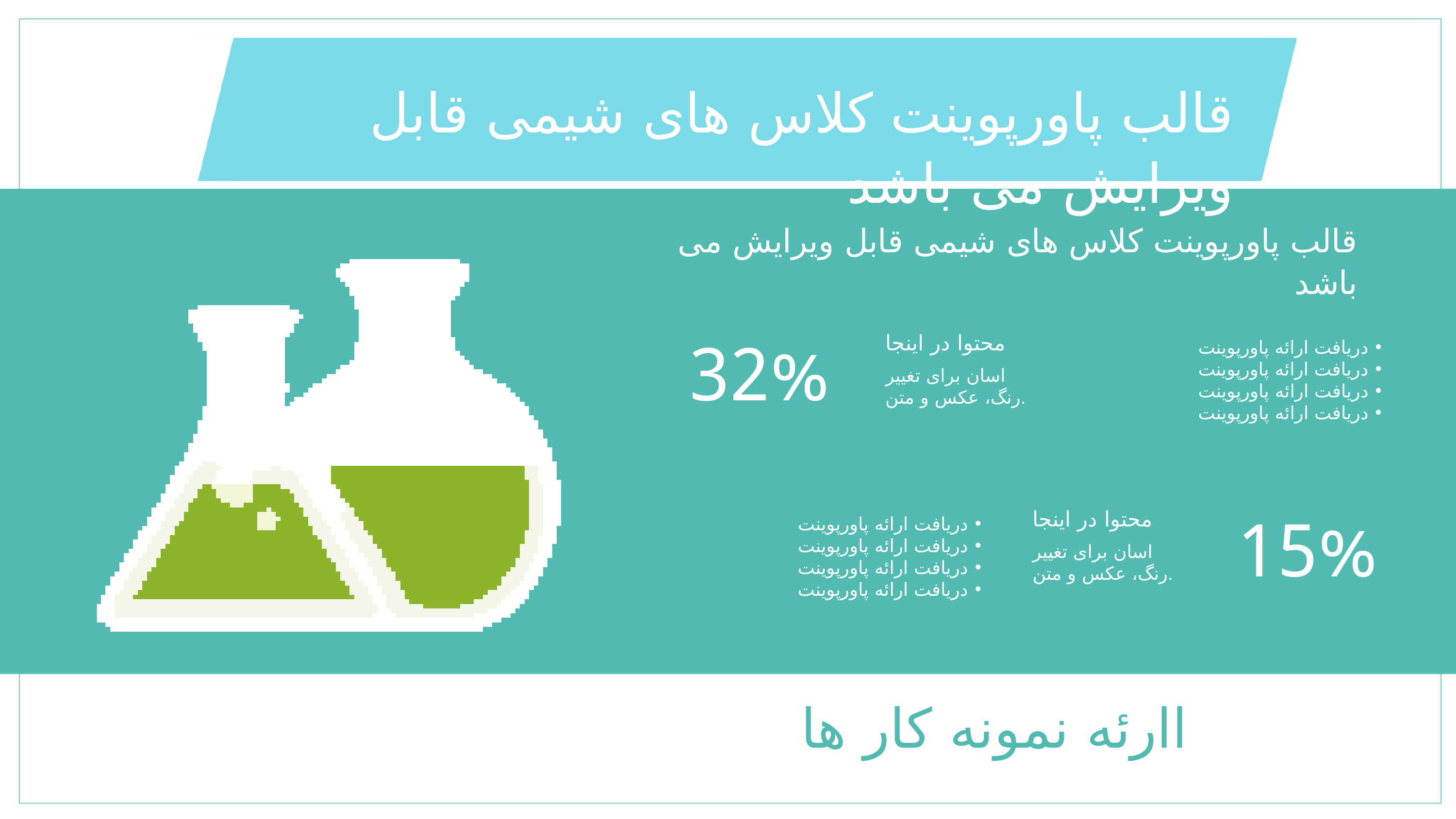

قالب پاورپوینت کلاس های شیمی قابل ویرایش می باشد

قالب پاورپوینت کلاس های شیمی قابل ویرایش می باشد

32%
محتوا در اینجا

دریافت ارائه پاورپوینت
دریافت ارائه پاورپوینت
دریافت ارائه پاورپوینت
دریافت ارائه پاورپوینت
اسان برای تغییر رنگ، عکس و متن.

15%
محتوا در اینجا

دریافت ارائه پاورپوینت
دریافت ارائه پاورپوینت
دریافت ارائه پاورپوینت
دریافت ارائه پاورپوینت
اسان برای تغییر رنگ، عکس و متن.

اارئه نمونه کار ها